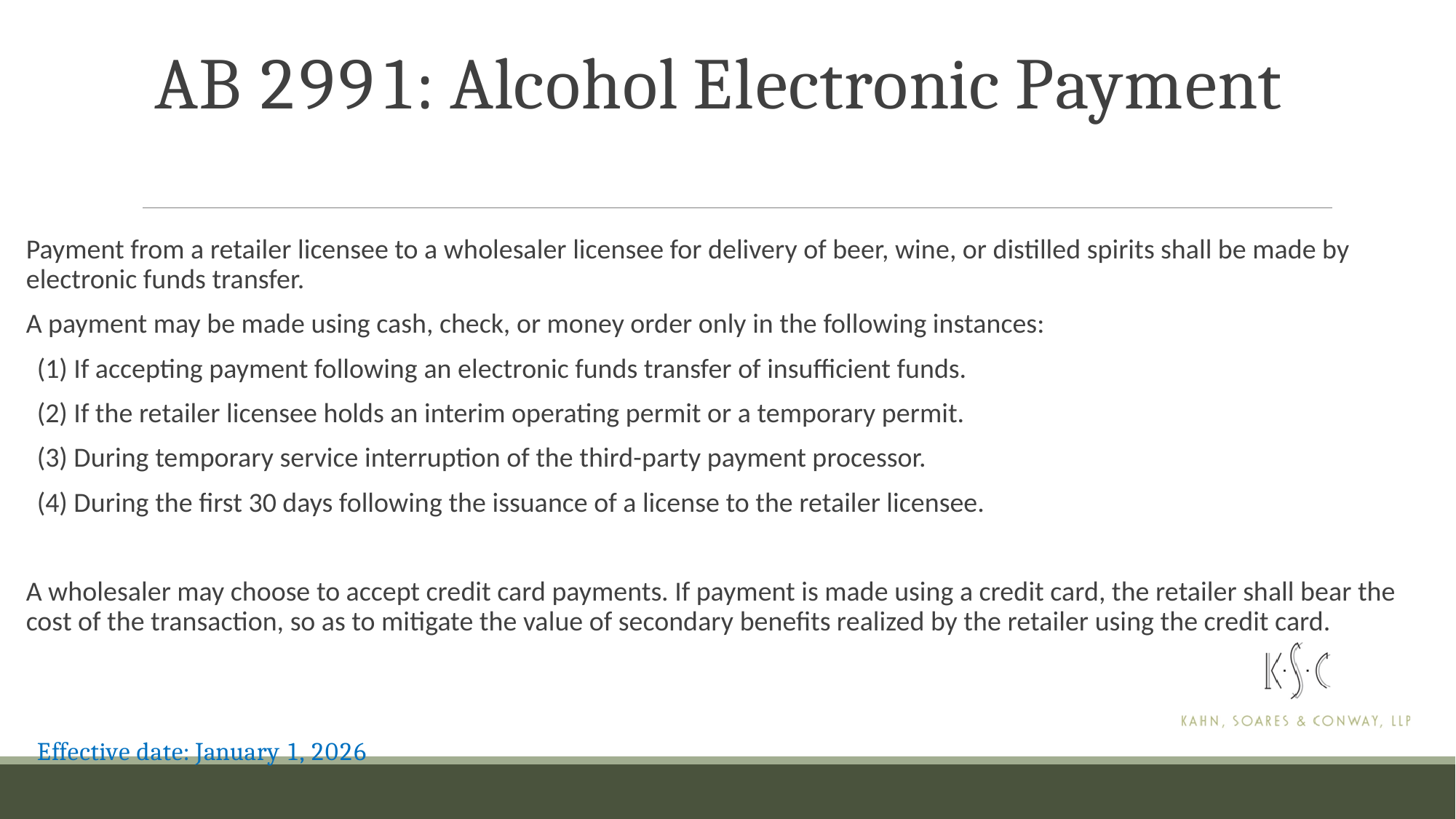

# AB 2991: Alcohol Electronic Payment

Payment from a retailer licensee to a wholesaler licensee for delivery of beer, wine, or distilled spirits shall be made by electronic funds transfer.
A payment may be made using cash, check, or money order only in the following instances:
(1) If accepting payment following an electronic funds transfer of insufficient funds.
(2) If the retailer licensee holds an interim operating permit or a temporary permit.
(3) During temporary service interruption of the third-party payment processor.
(4) During the first 30 days following the issuance of a license to the retailer licensee.

A wholesaler may choose to accept credit card payments. If payment is made using a credit card, the retailer shall bear the cost of the transaction, so as to mitigate the value of secondary benefits realized by the retailer using the credit card.

Effective date: January 1, 2026